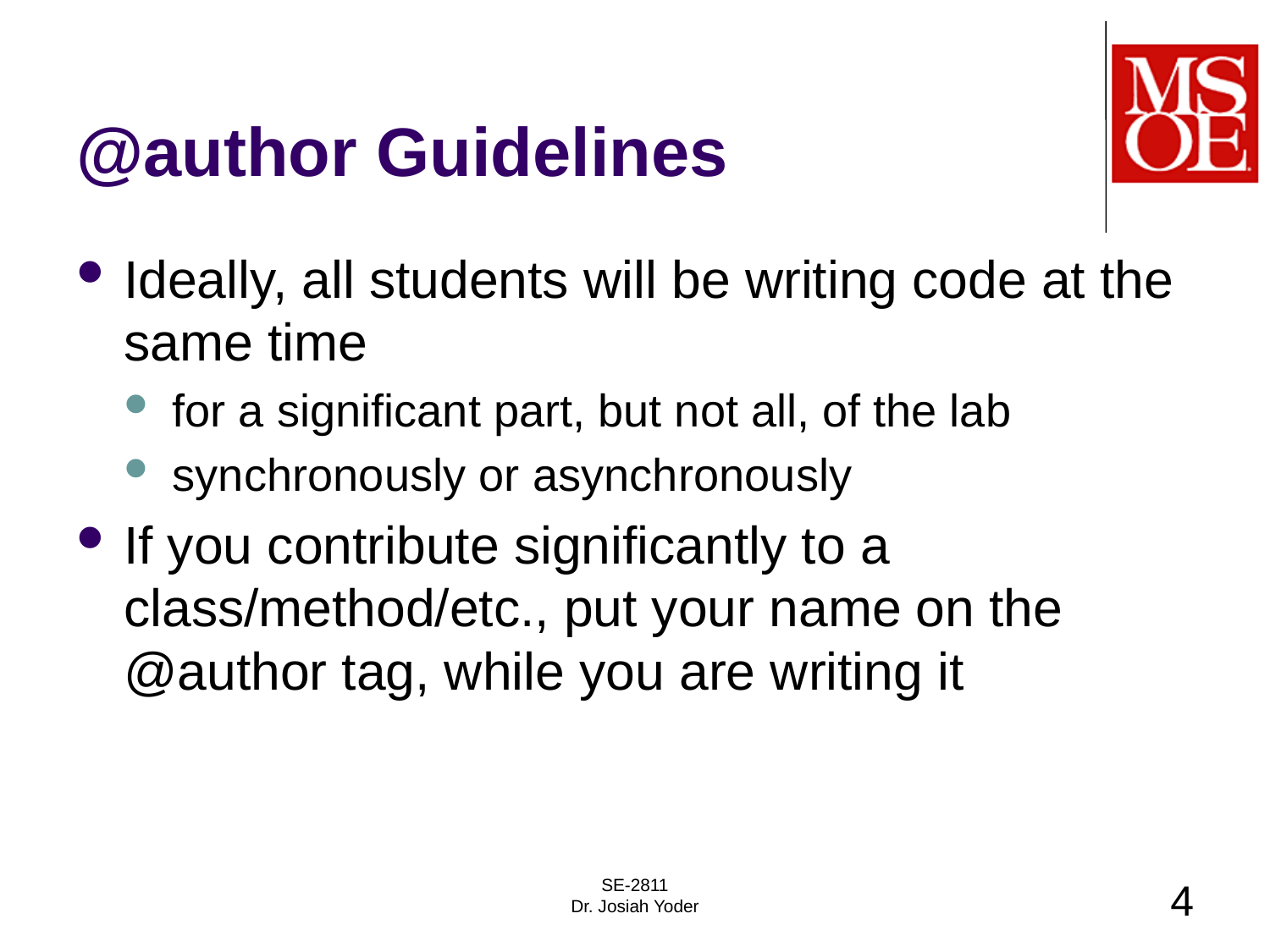

# @author Guidelines
Ideally, all students will be writing code at the same time
for a significant part, but not all, of the lab
synchronously or asynchronously
If you contribute significantly to a class/method/etc., put your name on the @author tag, while you are writing it

SE-2811
Dr. Josiah Yoder
4